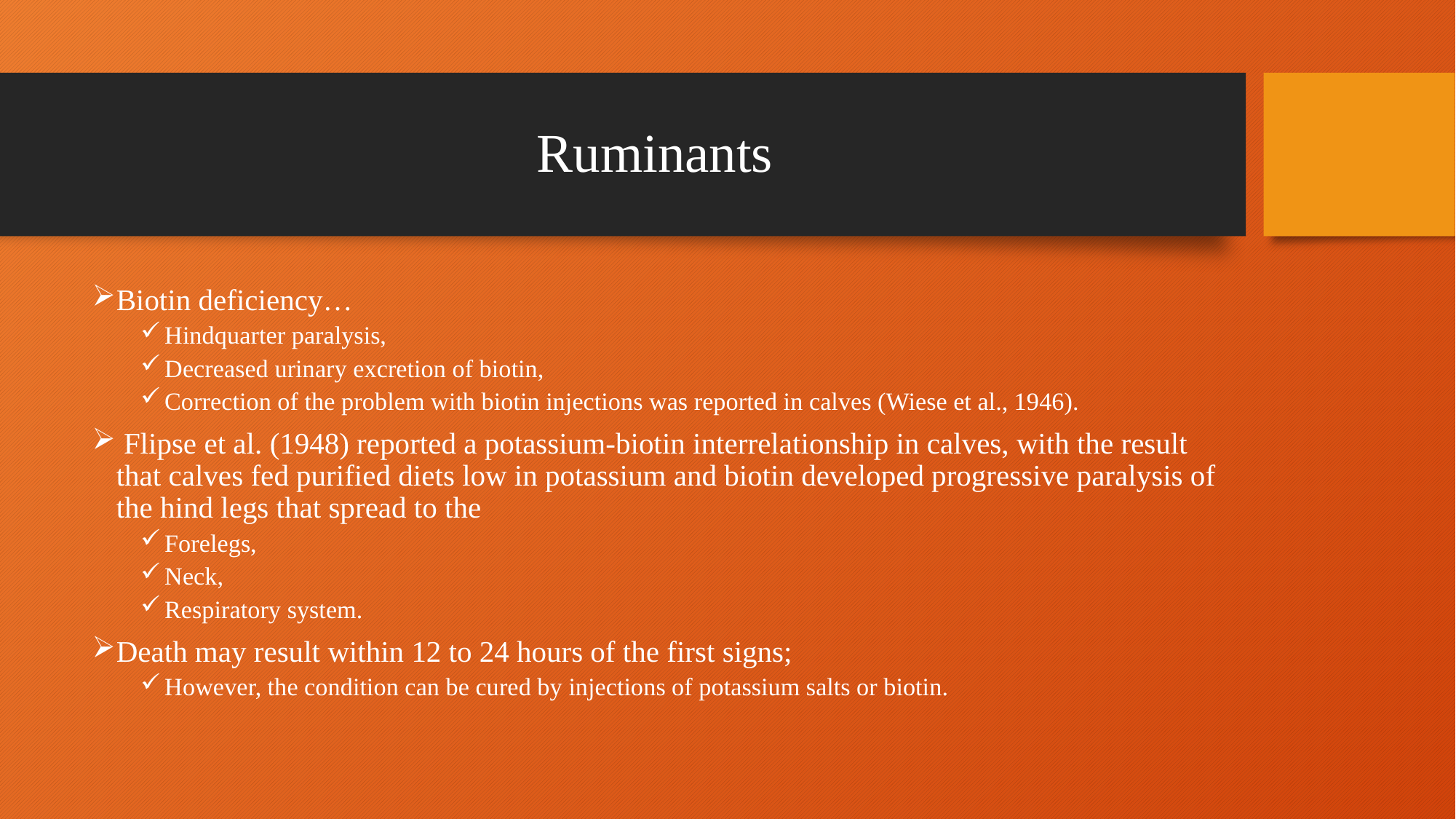

# Ruminants
Biotin deficiency…
Hindquarter paralysis,
Decreased urinary excretion of biotin,
Correction of the problem with biotin injections was reported in calves (Wiese et al., 1946).
 Flipse et al. (1948) reported a potassium-biotin interrelationship in calves, with the result that calves fed purified diets low in potassium and biotin developed progressive paralysis of the hind legs that spread to the
Forelegs,
Neck,
Respiratory system.
Death may result within 12 to 24 hours of the first signs;
However, the condition can be cured by injections of potassium salts or biotin.